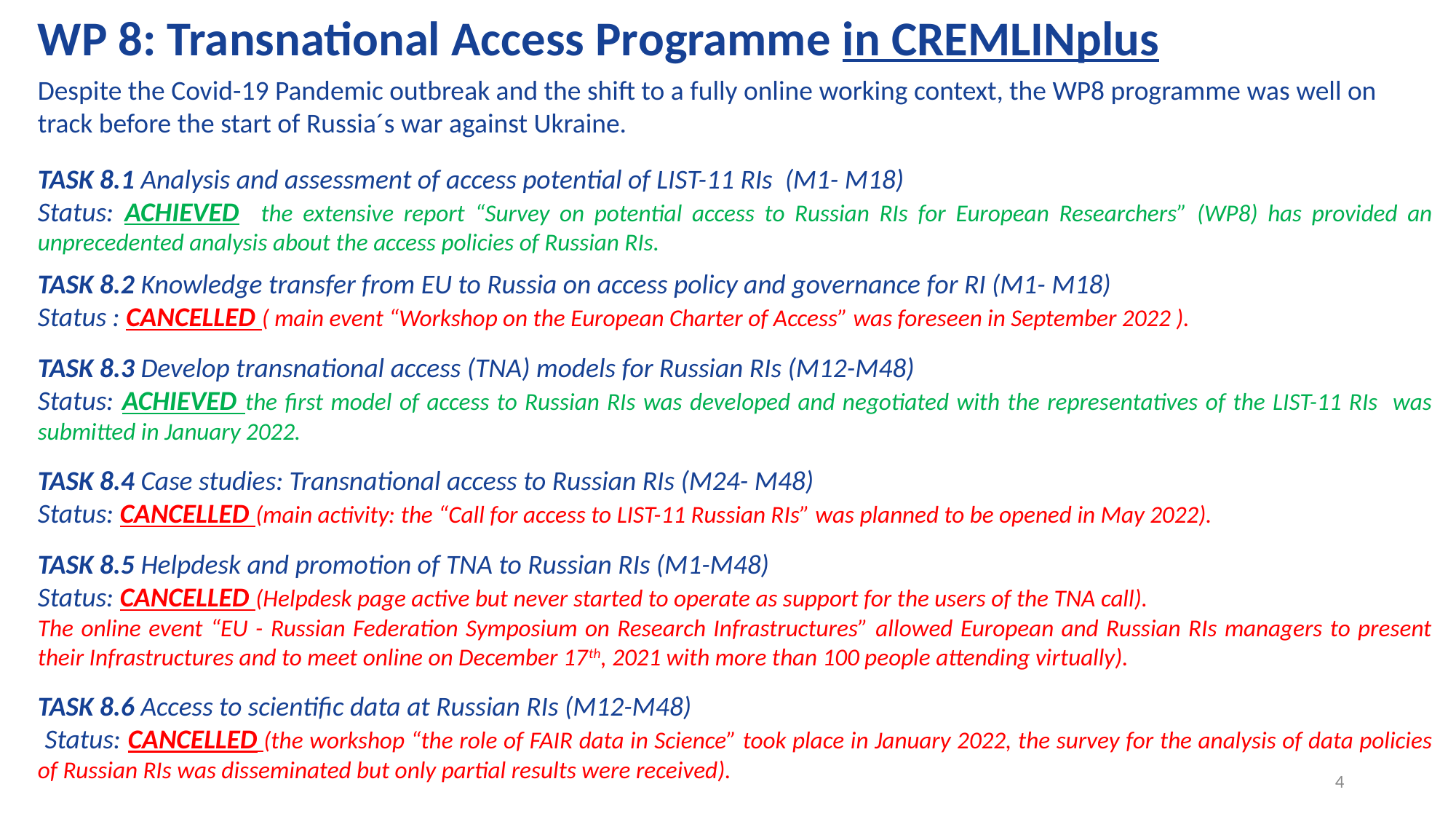

WP 8: Transnational Access Programme in CREMLINplus
Despite the Covid-19 Pandemic outbreak and the shift to a fully online working context, the WP8 programme was well on track before the start of Russia´s war against Ukraine.
TASK 8.1 Analysis and assessment of access potential of LIST-11 RIs  (M1- M18)
Status: ACHIEVED  the extensive report “Survey on potential access to Russian RIs for European Researchers” (WP8) has provided an unprecedented analysis about the access policies of Russian RIs.

TASK 8.2 Knowledge transfer from EU to Russia on access policy and governance for RI (M1- M18)
Status : CANCELLED ( main event “Workshop on the European Charter of Access” was foreseen in September 2022 ).

TASK 8.3 Develop transnational access (TNA) models for Russian RIs (M12-M48)
Status: ACHIEVED the first model of access to Russian RIs was developed and negotiated with the representatives of the LIST-11 RIs  was submitted in January 2022.

TASK 8.4 Case studies: Transnational access to Russian RIs (M24- M48)
Status: CANCELLED (main activity: the “Call for access to LIST-11 Russian RIs” was planned to be opened in May 2022).

TASK 8.5 Helpdesk and promotion of TNA to Russian RIs (M1-M48)
Status: CANCELLED (Helpdesk page active but never started to operate as support for the users of the TNA call).
The online event “EU - Russian Federation Symposium on Research Infrastructures” allowed European and Russian RIs managers to present their Infrastructures and to meet online on December 17th, 2021 with more than 100 people attending virtually).

TASK 8.6 Access to scientific data at Russian RIs (M12-M48)
 Status: CANCELLED (the workshop “the role of FAIR data in Science” took place in January 2022, the survey for the analysis of data policies of Russian RIs was disseminated but only partial results were received).
4